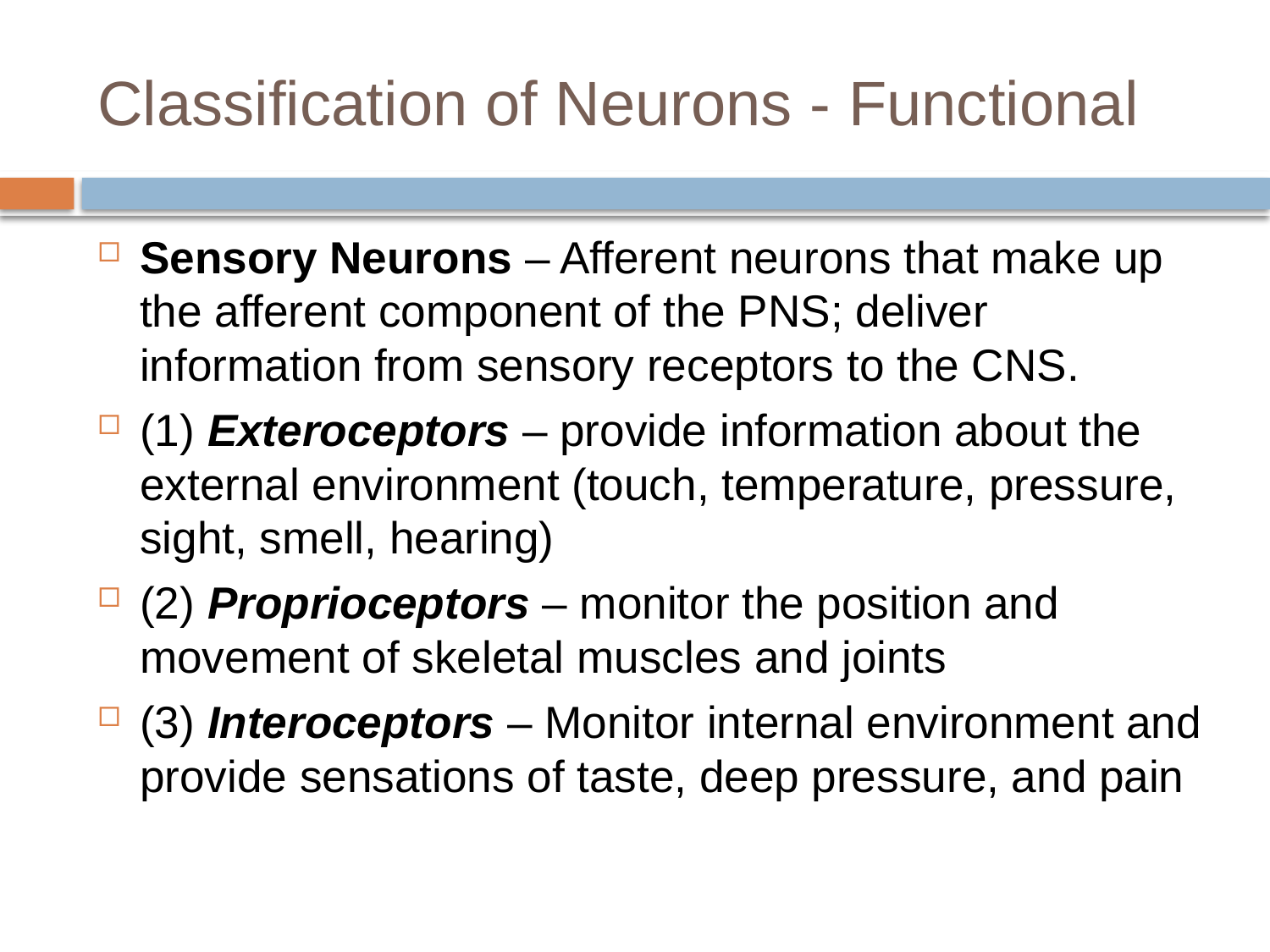

# Classification of Neurons - Functional
Sensory Neurons – Afferent neurons that make up the afferent component of the PNS; deliver information from sensory receptors to the CNS.
(1) Exteroceptors – provide information about the external environment (touch, temperature, pressure, sight, smell, hearing)
(2) Proprioceptors – monitor the position and movement of skeletal muscles and joints
(3) Interoceptors – Monitor internal environment and provide sensations of taste, deep pressure, and pain